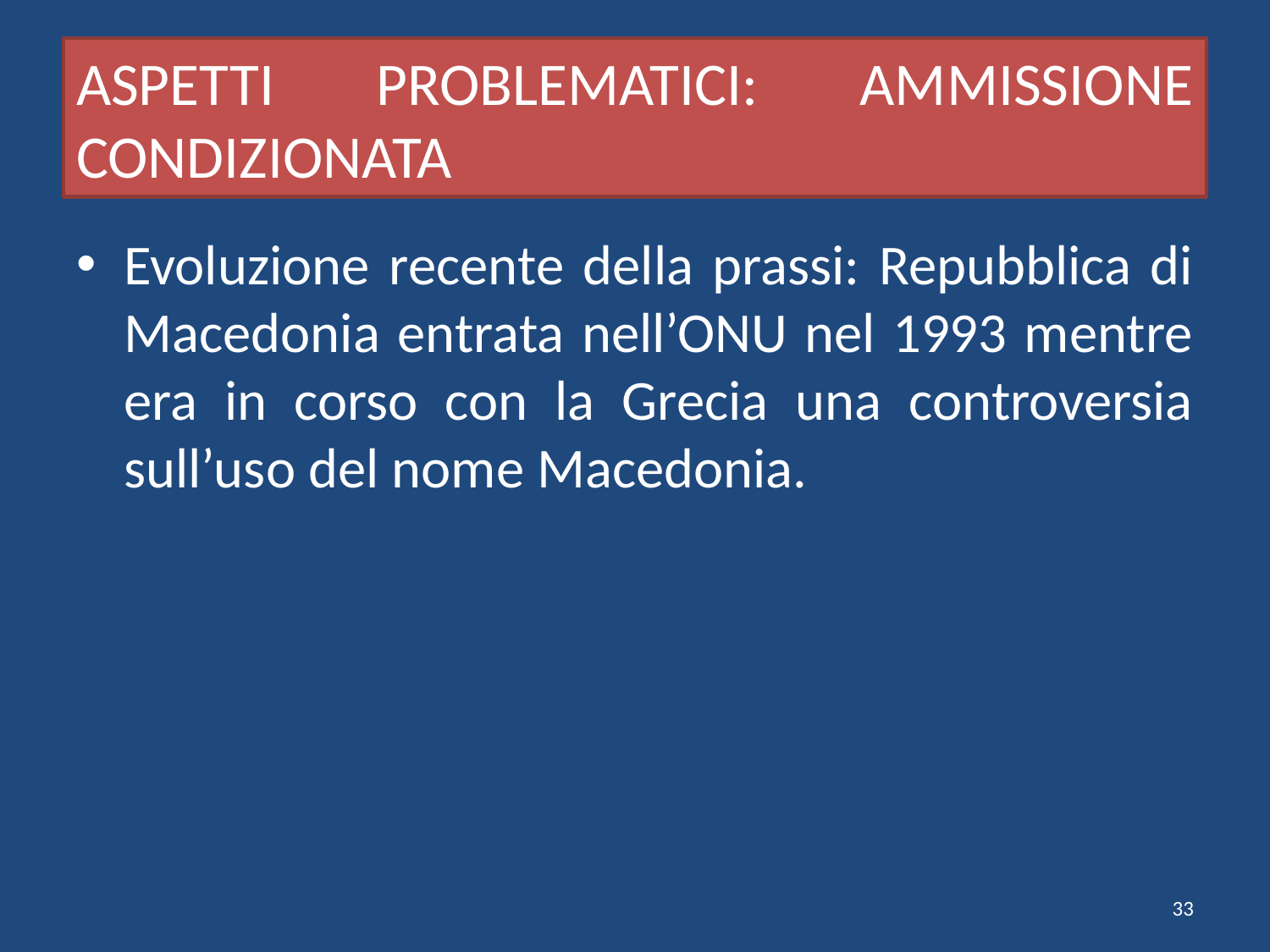

# ASPETTI PROBLEMATICI: AMMISSIONE CONDIZIONATA
Evoluzione recente della prassi: Repubblica di Macedonia entrata nell’ONU nel 1993 mentre era in corso con la Grecia una controversia sull’uso del nome Macedonia.
33